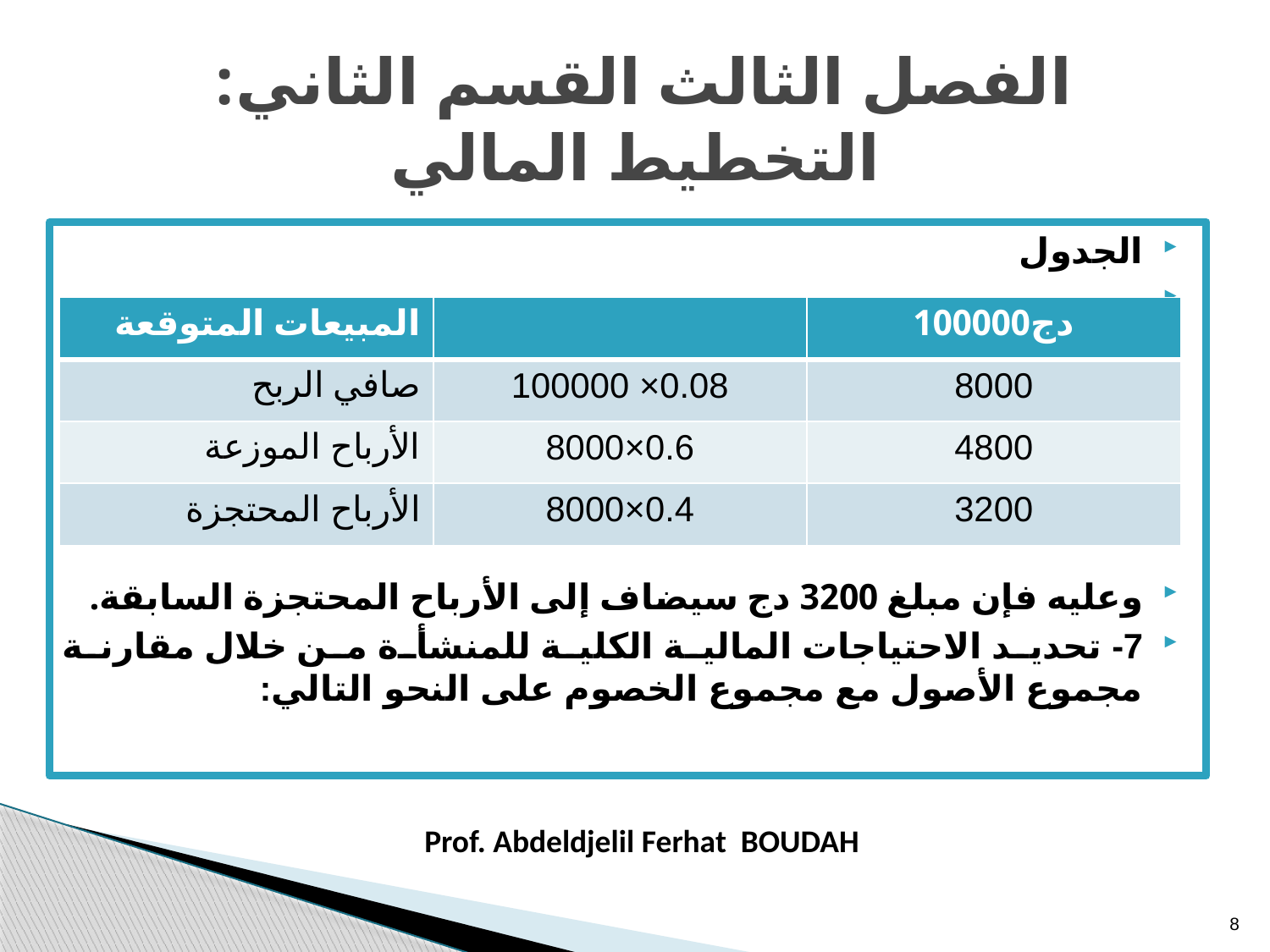

# الفصل الثالث القسم الثاني: التخطيط المالي
الجدول

وعليه فإن مبلغ 3200 دج سيضاف إلى الأرباح المحتجزة السابقة.
7- تحديد الاحتياجات المالية الكلية للمنشأة من خلال مقارنة مجموع الأصول مع مجموع الخصوم على النحو التالي:
| المبيعات المتوقعة |  | دج100000 |
| --- | --- | --- |
| صافي الربح | 100000 ×0.08 | 8000 |
| الأرباح الموزعة | 8000×0.6 | 4800 |
| الأرباح المحتجزة | 8000×0.4 | 3200 |
Prof. Abdeldjelil Ferhat  BOUDAH

8